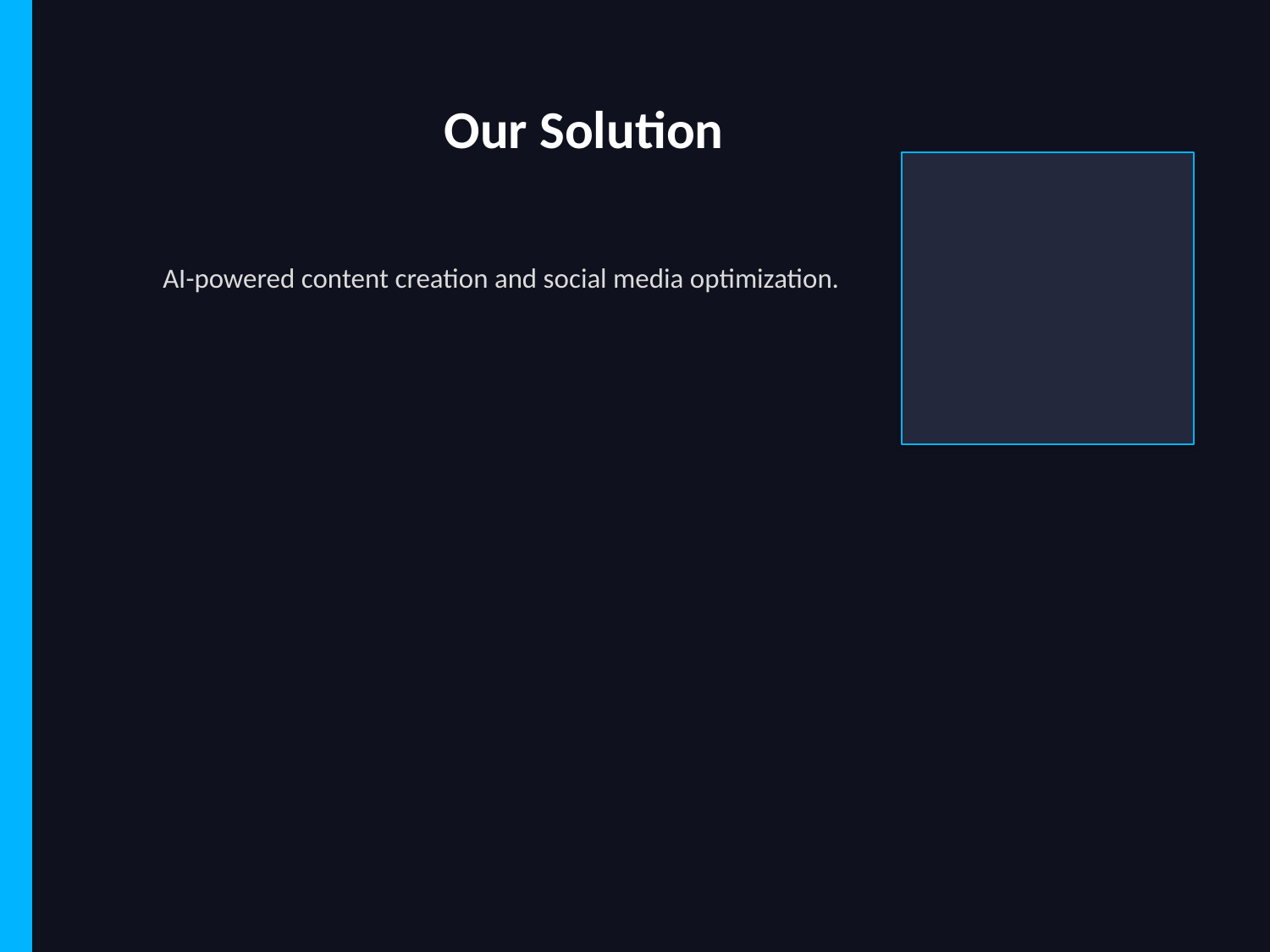

Our Solution

AI-powered content creation and social media optimization.